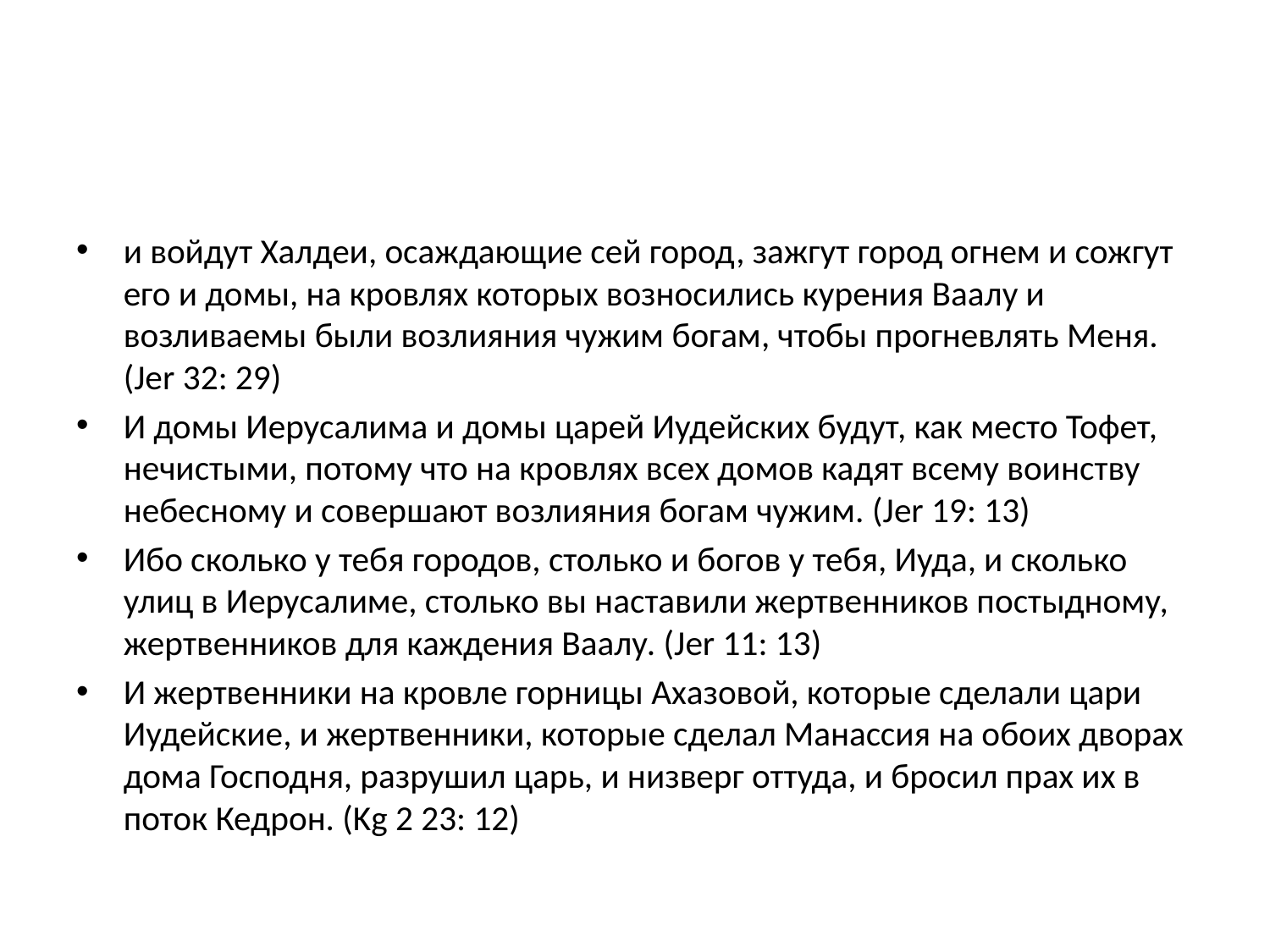

#
и войдут Халдеи, осаждающие сей город, зажгут город огнем и сожгут его и домы, на кровлях которых возносились курения Ваалу и возливаемы были возлияния чужим богам, чтобы прогневлять Меня. (Jer 32: 29)
И домы Иерусалима и домы царей Иудейских будут, как место Тофет, нечистыми, потому что на кровлях всех домов кадят всему воинству небесному и совершают возлияния богам чужим. (Jer 19: 13)
Ибо сколько у тебя городов, столько и богов у тебя, Иуда, и сколько улиц в Иерусалиме, столько вы наставили жертвенников постыдному, жертвенников для каждения Ваалу. (Jer 11: 13)
И жертвенники на кровле горницы Ахазовой, которые сделали цари Иудейские, и жертвенники, которые сделал Манассия на обоих дворах дома Господня, разрушил царь, и низверг оттуда, и бросил прах их в поток Кедрон. (Kg 2 23: 12)